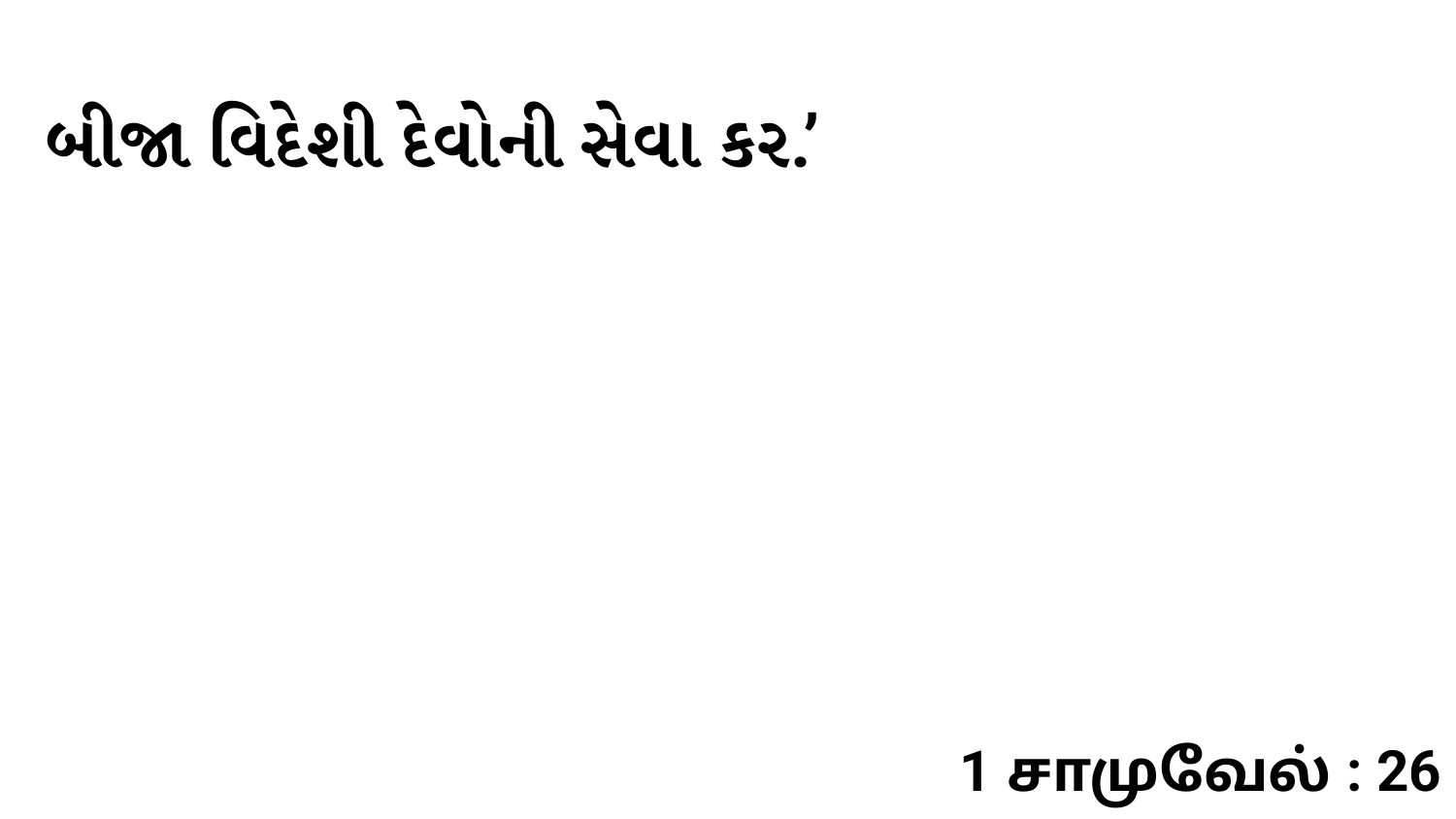

બીજા વિદેશી દેવોની સેવા કર.’
1 சாமுவேல் : 26